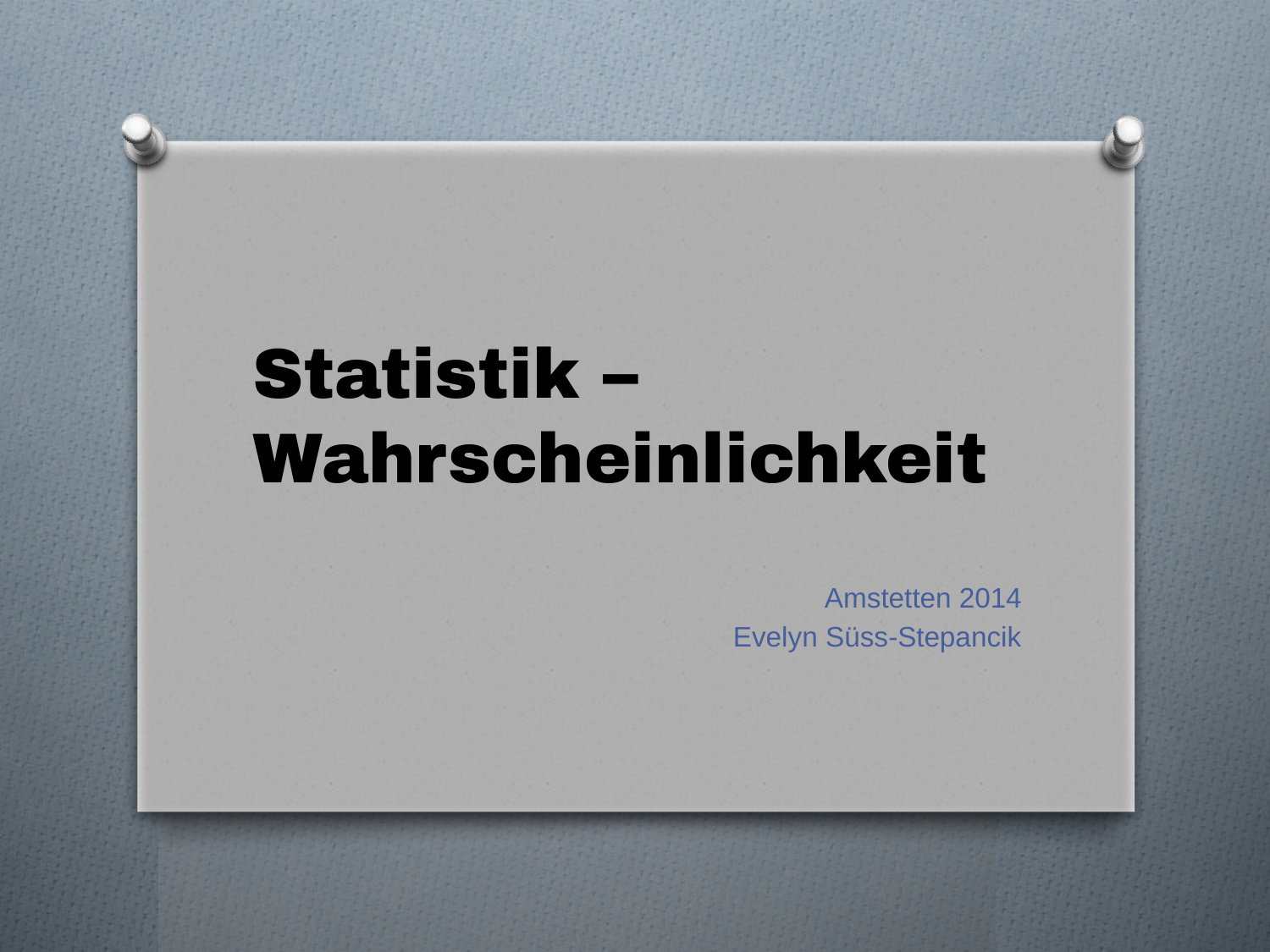

# Statistik – Wahrscheinlichkeit
Amstetten 2014
Evelyn Süss-Stepancik